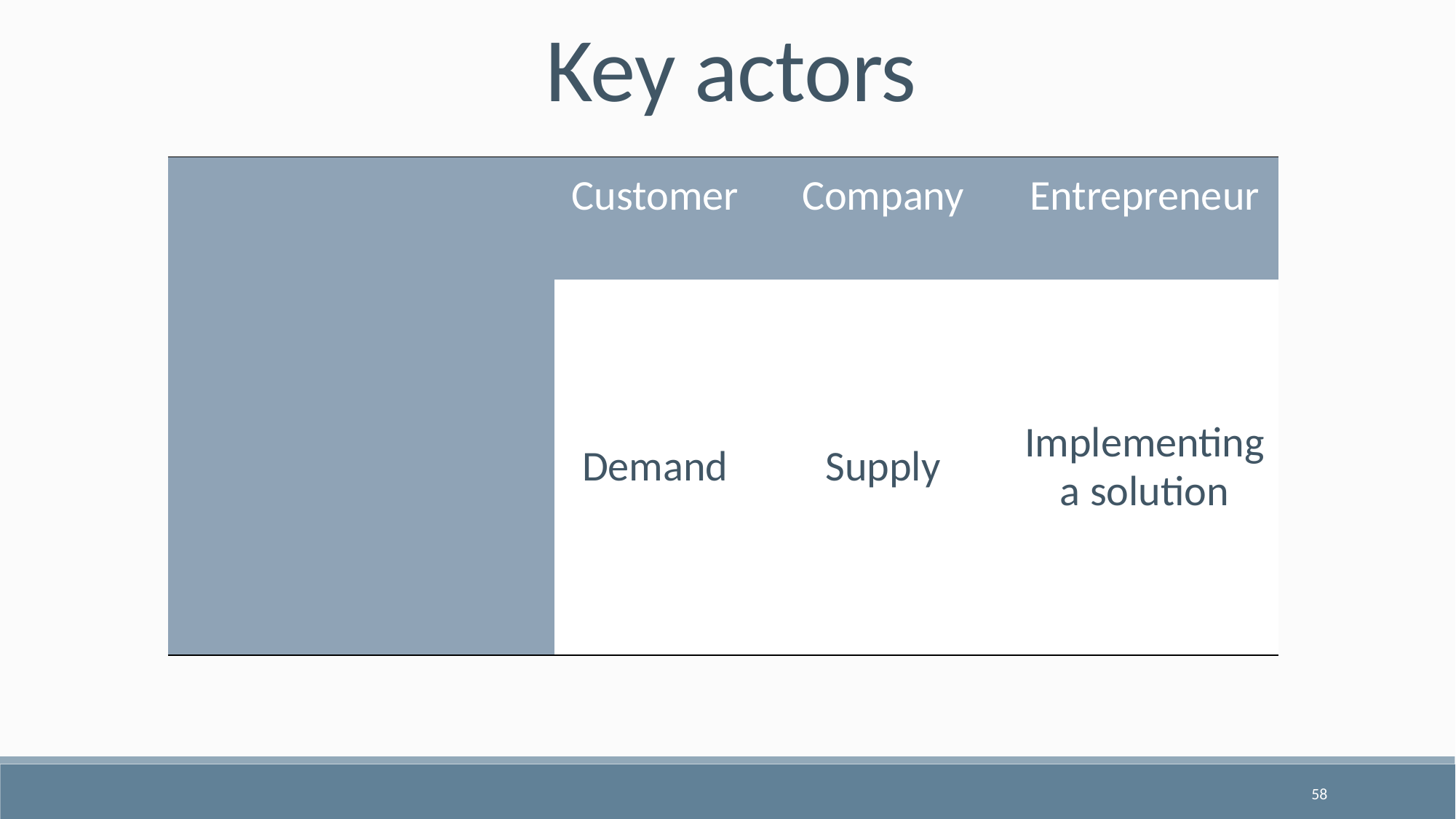

Key actors
|  | Customer | Company | Entrepreneur |
| --- | --- | --- | --- |
|  | Demand | Supply | Implementing a solution |
|  |  |  |  |
|  |  |  |  |
58